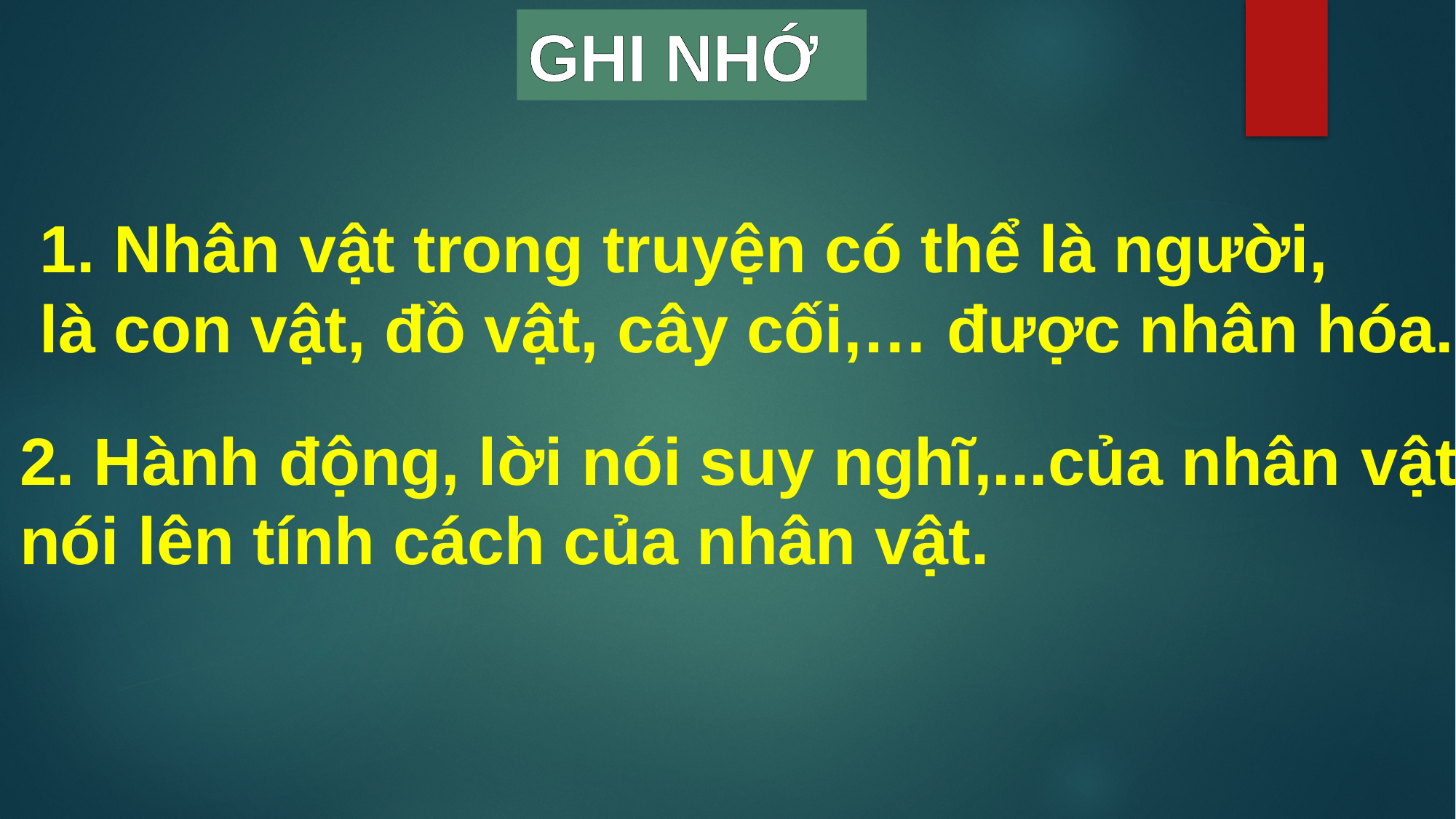

GHI NHỚ
1. Nhân vật trong truyện có thể là người,
là con vật, đồ vật, cây cối,… được nhân hóa.
2. Hành động, lời nói suy nghĩ,...của nhân vật
nói lên tính cách của nhân vật.